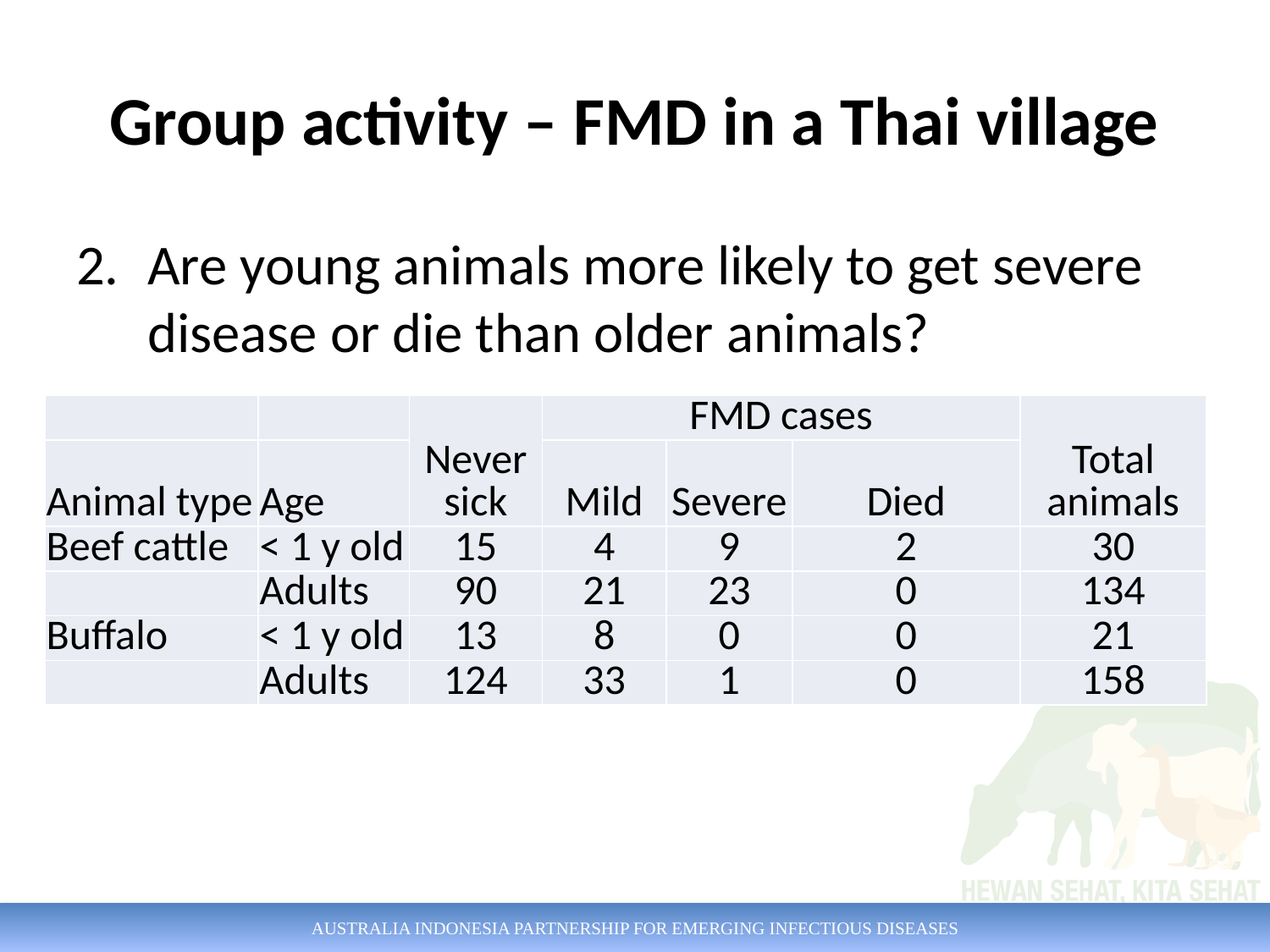

# Group activity – FMD in a Thai village
Are young animals more likely to get severe disease or die than older animals?

|  |  | Never sick | FMD cases |  |  | Total animals |
| --- | --- | --- | --- | --- | --- | --- |
| Animal type | Age |  | Mild | Severe | Died |  |
| Beef cattle | < 1 y old | 15 | 4 | 9 | 2 | 30 |
|  | Adults | 90 | 21 | 23 | 0 | 134 |
| Buffalo | < 1 y old | 13 | 8 | 0 | 0 | 21 |
|  | Adults | 124 | 33 | 1 | 0 | 158 |